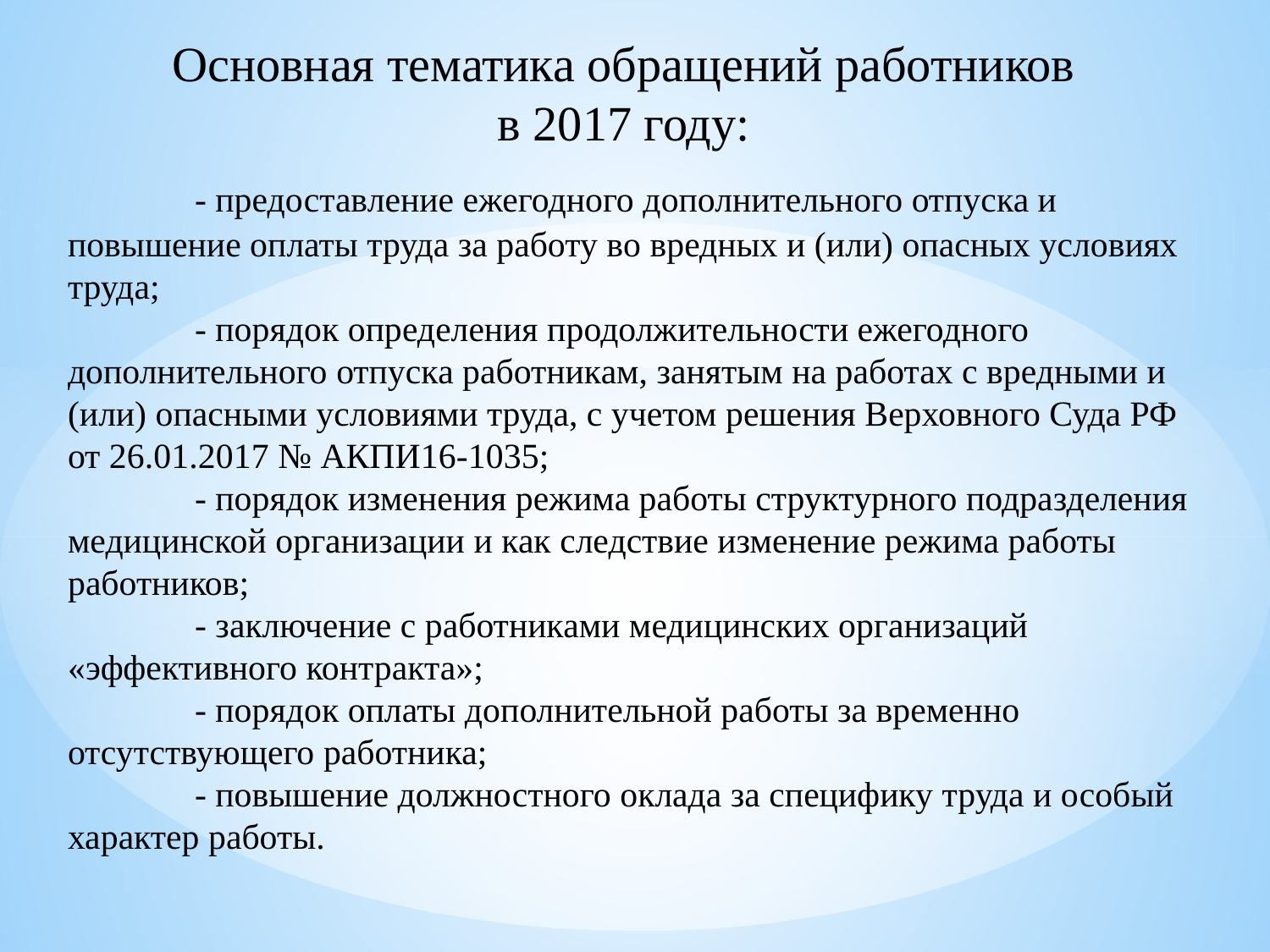

Основная тематика обращений работников
в 2017 году:
# - предоставление ежегодного дополнительного отпуска и повышение оплаты труда за работу во вредных и (или) опасных условиях труда; - порядок определения продолжительности ежегодного дополнительного отпуска работникам, занятым на работах с вредными и (или) опасными условиями труда, с учетом решения Верховного Суда РФ от 26.01.2017 № АКПИ16-1035; - порядок изменения режима работы структурного подразделения медицинской организации и как следствие изменение режима работы работников; - заключение с работниками медицинских организаций «эффективного контракта»; - порядок оплаты дополнительной работы за временно отсутствующего работника; - повышение должностного оклада за специфику труда и особый характер работы.